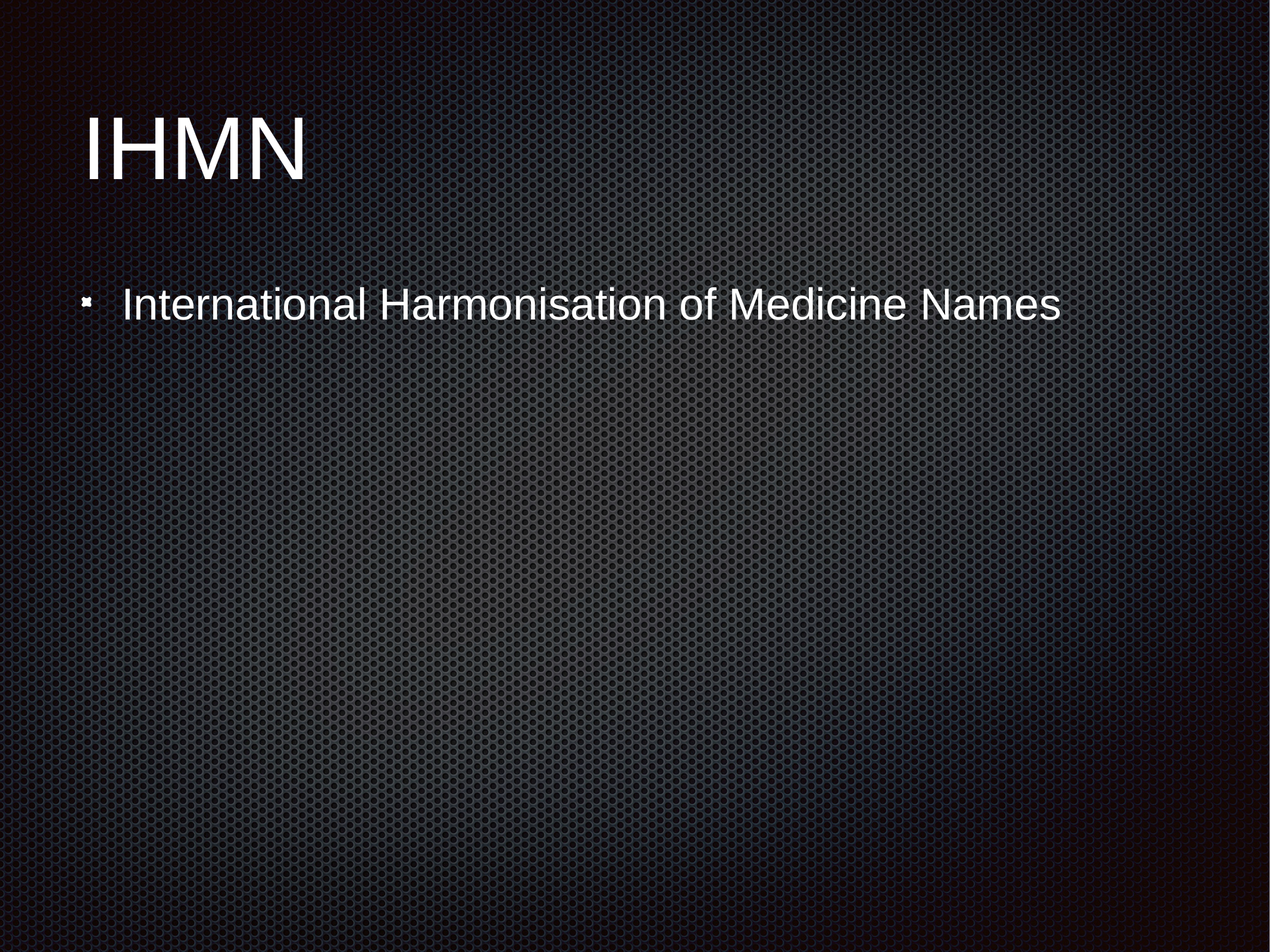

# IHMN
International Harmonisation of Medicine Names